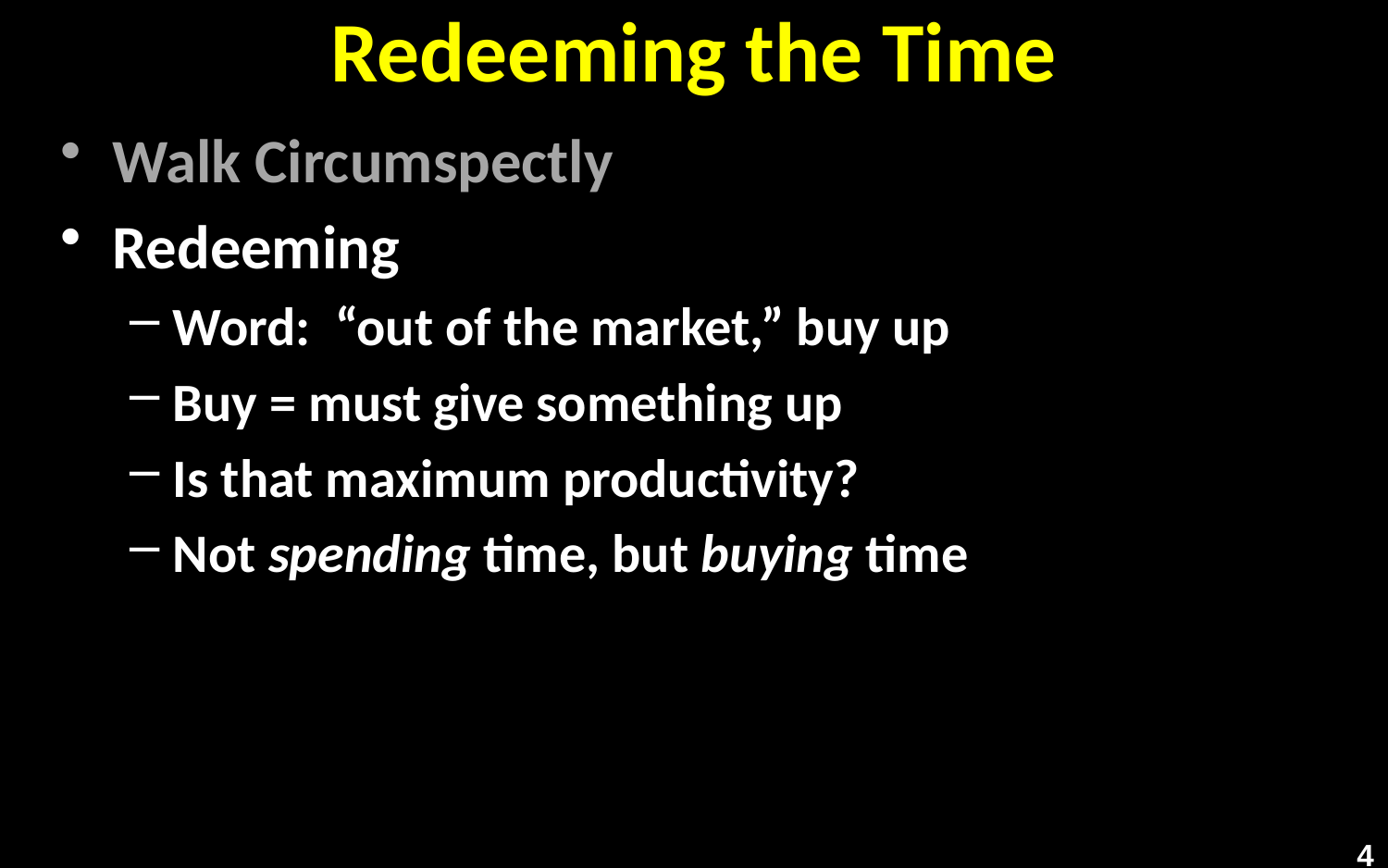

# Redeeming the Time
Walk Circumspectly
Redeeming
Word:  “out of the market,” buy up
Buy = must give something up
Is that maximum productivity?
Not spending time, but buying time
4